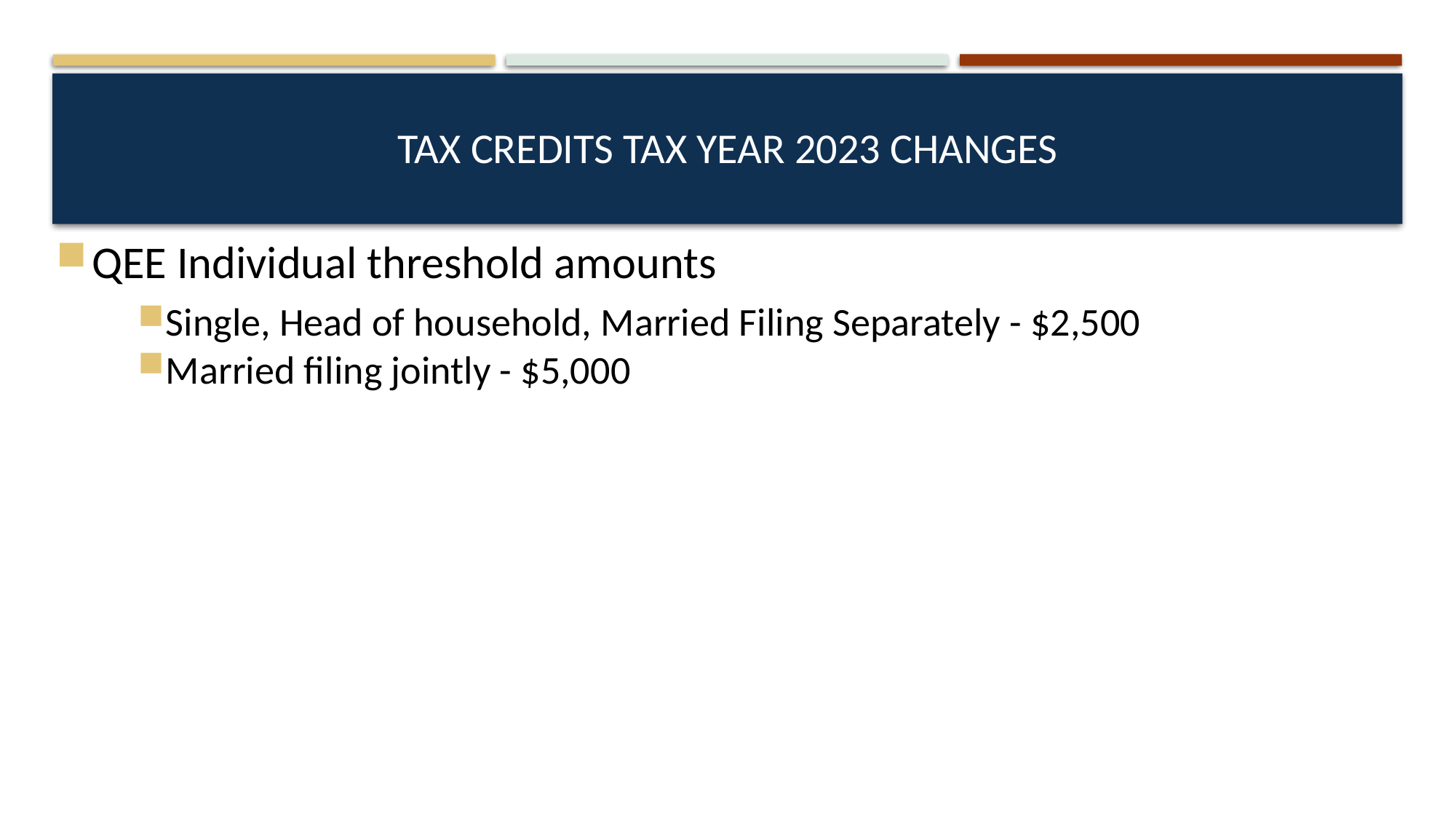

# Tax Credits tax year 2023 changes
QEE Individual threshold amounts
Single, Head of household, Married Filing Separately - $2,500
Married filing jointly - $5,000